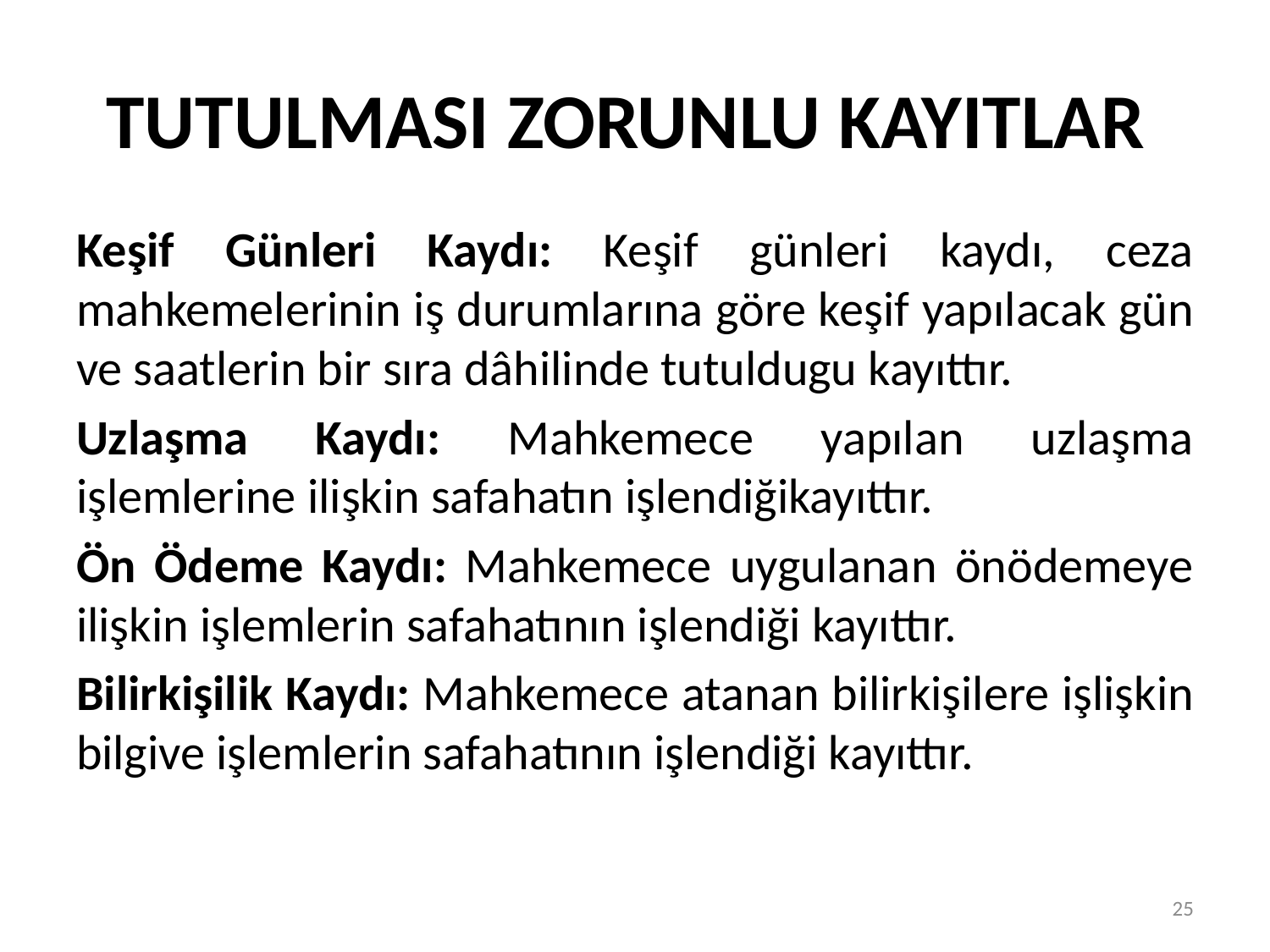

# TUTULMASI ZORUNLU KAYITLAR
Keşif Günleri Kaydı: Keşif günleri kaydı, ceza mahkemelerinin iş durumlarına göre keşif yapılacak gün ve saatlerin bir sıra dâhilinde tutuldugu kayıttır.
Uzlaşma Kaydı: Mahkemece yapılan uzlaşma işlemlerine ilişkin safahatın işlendiğikayıttır.
Ön Ödeme Kaydı: Mahkemece uygulanan önödemeye ilişkin işlemlerin safahatının işlendiği kayıttır.
Bilirkişilik Kaydı: Mahkemece atanan bilirkişilere işlişkin bilgive işlemlerin safahatının işlendiği kayıttır.
25